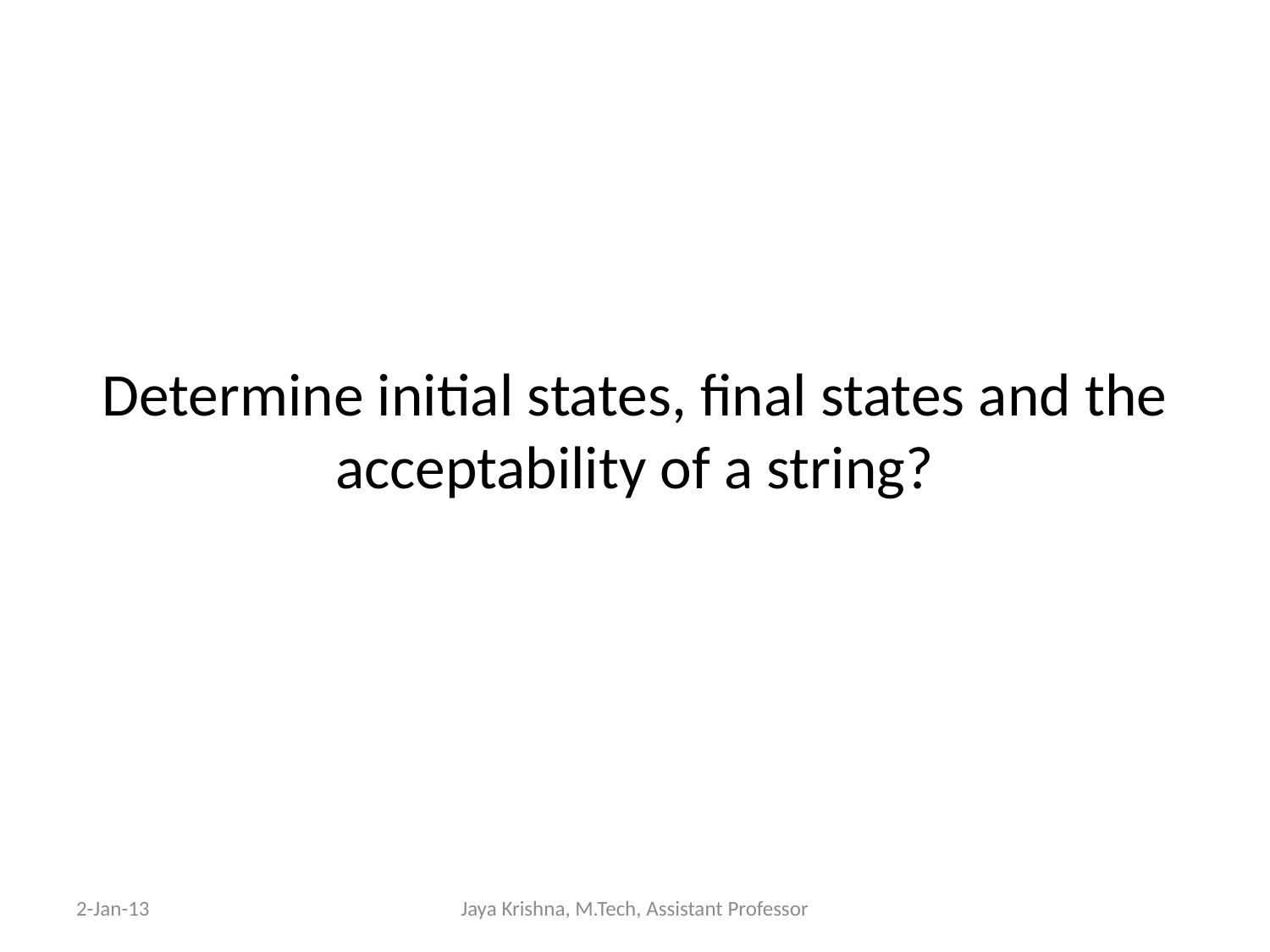

# Determine initial states, final states and the acceptability of a string?
2-Jan-13
Jaya Krishna, M.Tech, Assistant Professor